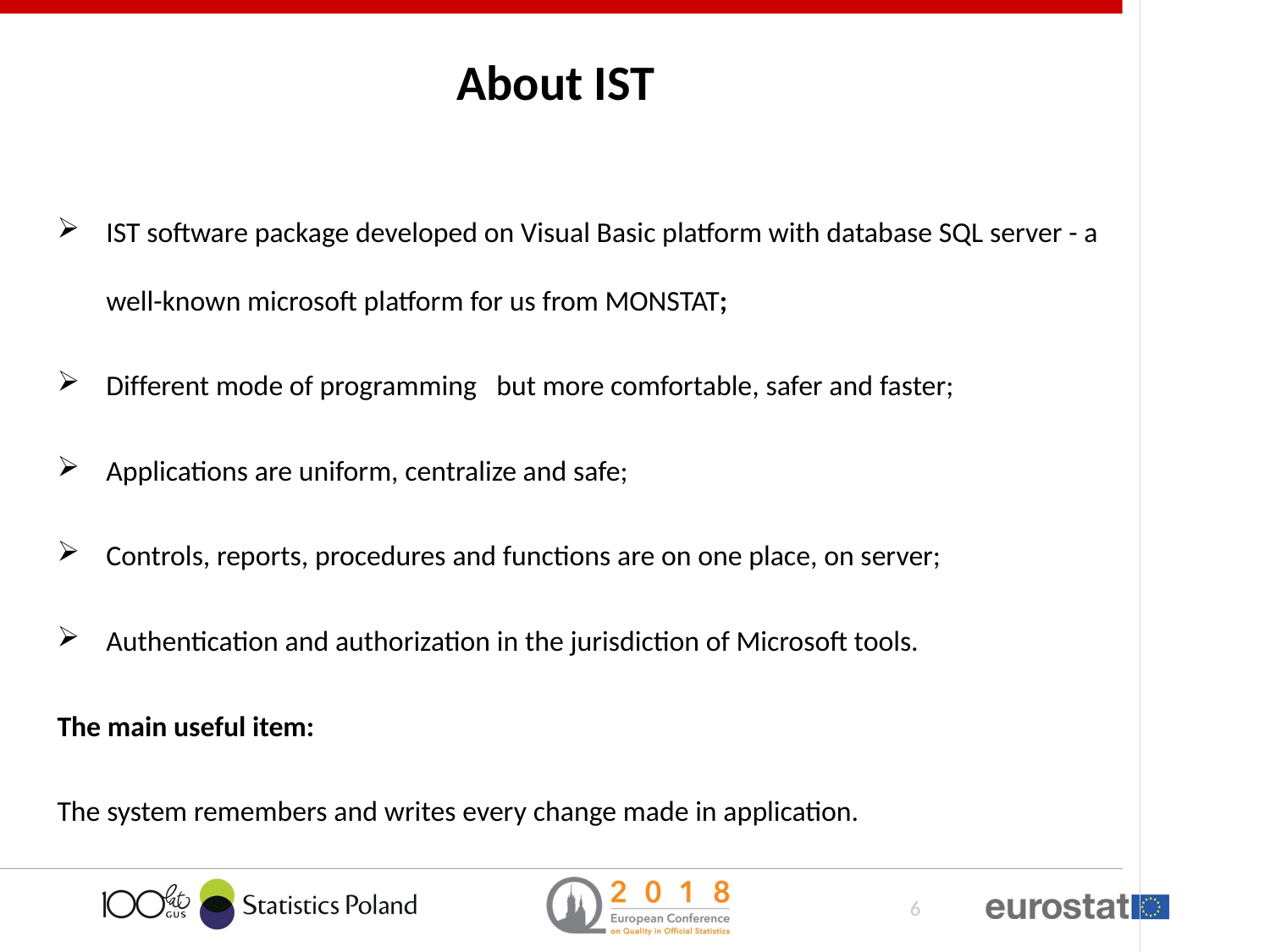

About IST

IST software package developed on Visual Basic platform with database SQL server - a well-known microsoft platform for us from MONSTAT;
Different mode of programming   but more comfortable, safer and faster;
Applications are uniform, centralize and safe;
Controls, reports, procedures and functions are on one place, on server;
Authentication and authorization in the jurisdiction of Microsoft tools.
The main useful item:
The system remembers and writes every change made in application.

6